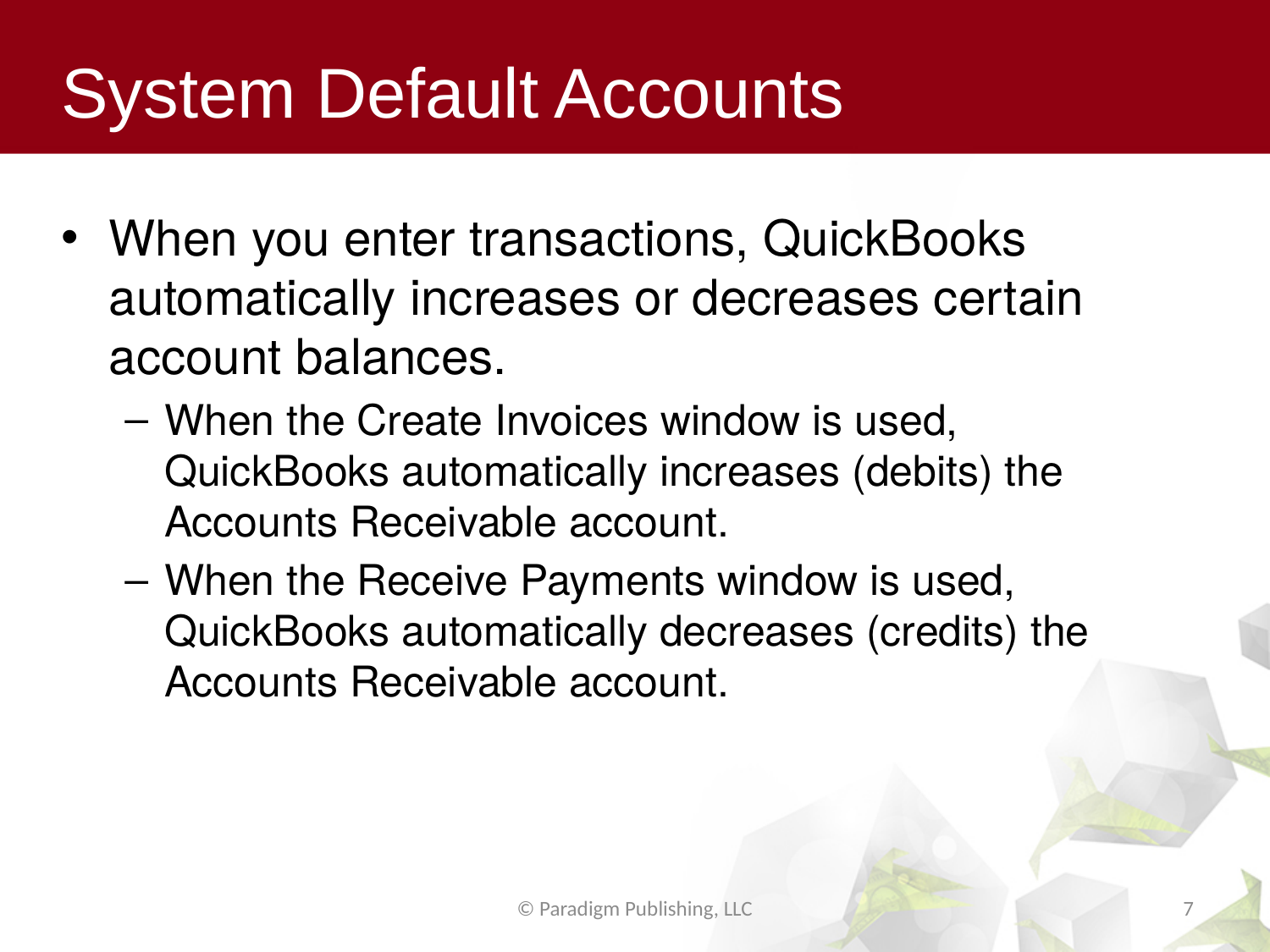

# System Default Accounts
When you enter transactions, QuickBooks automatically increases or decreases certain account balances.
When the Create Invoices window is used, QuickBooks automatically increases (debits) the Accounts Receivable account.
When the Receive Payments window is used, QuickBooks automatically decreases (credits) the Accounts Receivable account.
© Paradigm Publishing, LLC
7